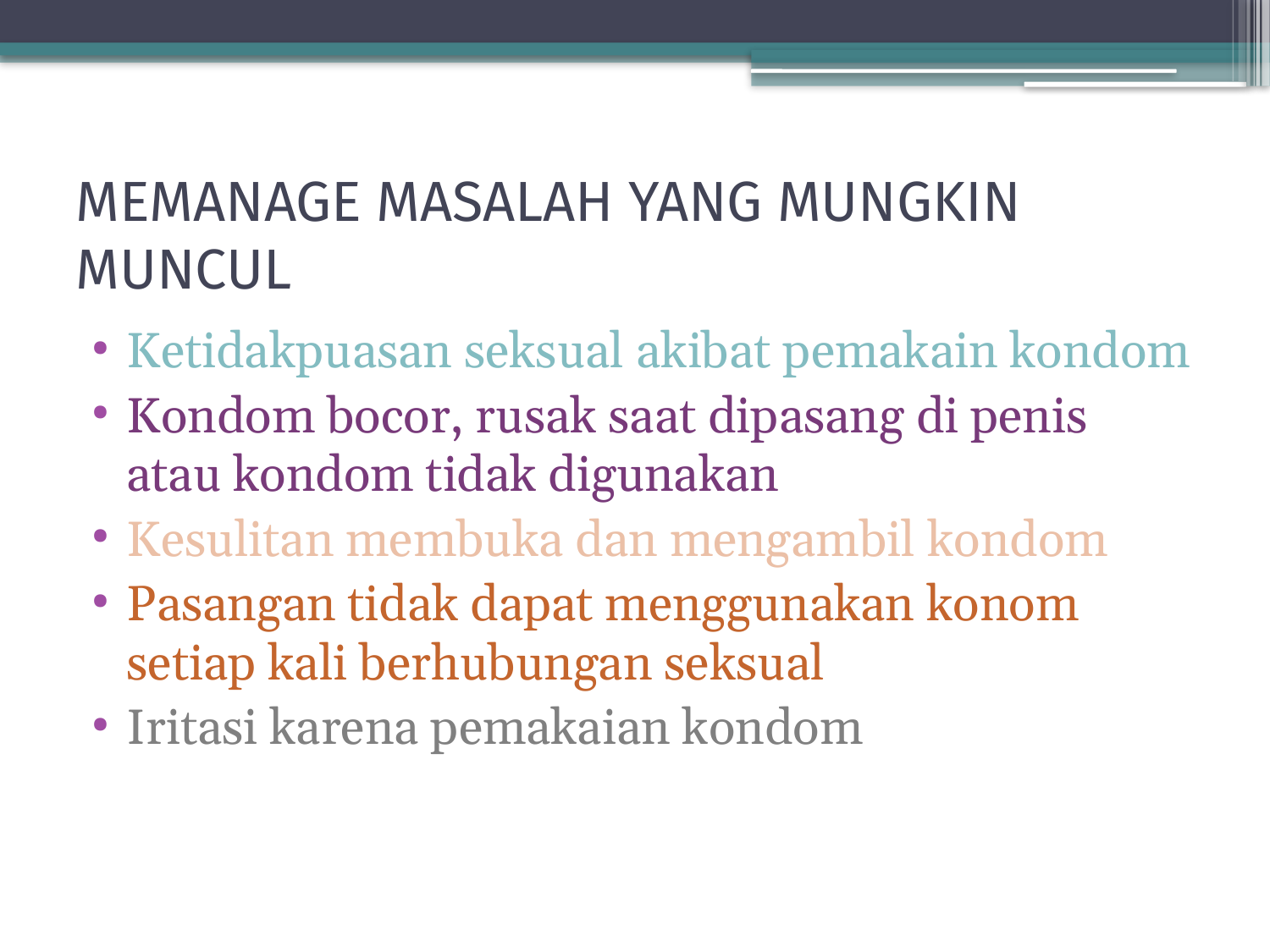

# MEMANAGE MASALAH YANG MUNGKIN MUNCUL
Ketidakpuasan seksual akibat pemakain kondom
Kondom bocor, rusak saat dipasang di penis atau kondom tidak digunakan
Kesulitan membuka dan mengambil kondom
Pasangan tidak dapat menggunakan konom setiap kali berhubungan seksual
Iritasi karena pemakaian kondom